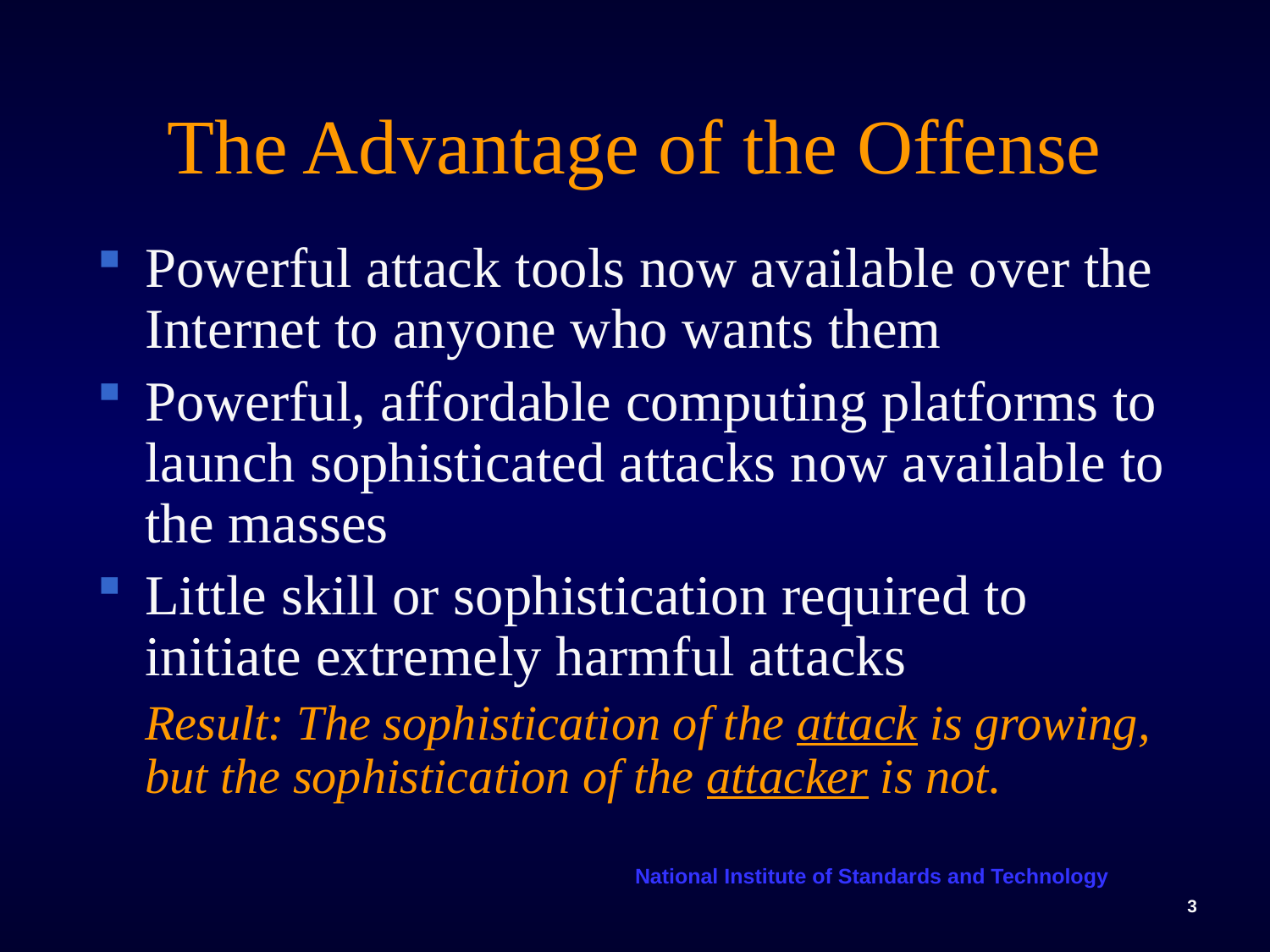

# The Advantage of the Offense
Powerful attack tools now available over the Internet to anyone who wants them
Powerful, affordable computing platforms to launch sophisticated attacks now available to the masses
Little skill or sophistication required to initiate extremely harmful attacks
	Result: The sophistication of the attack is growing, but the sophistication of the attacker is not.